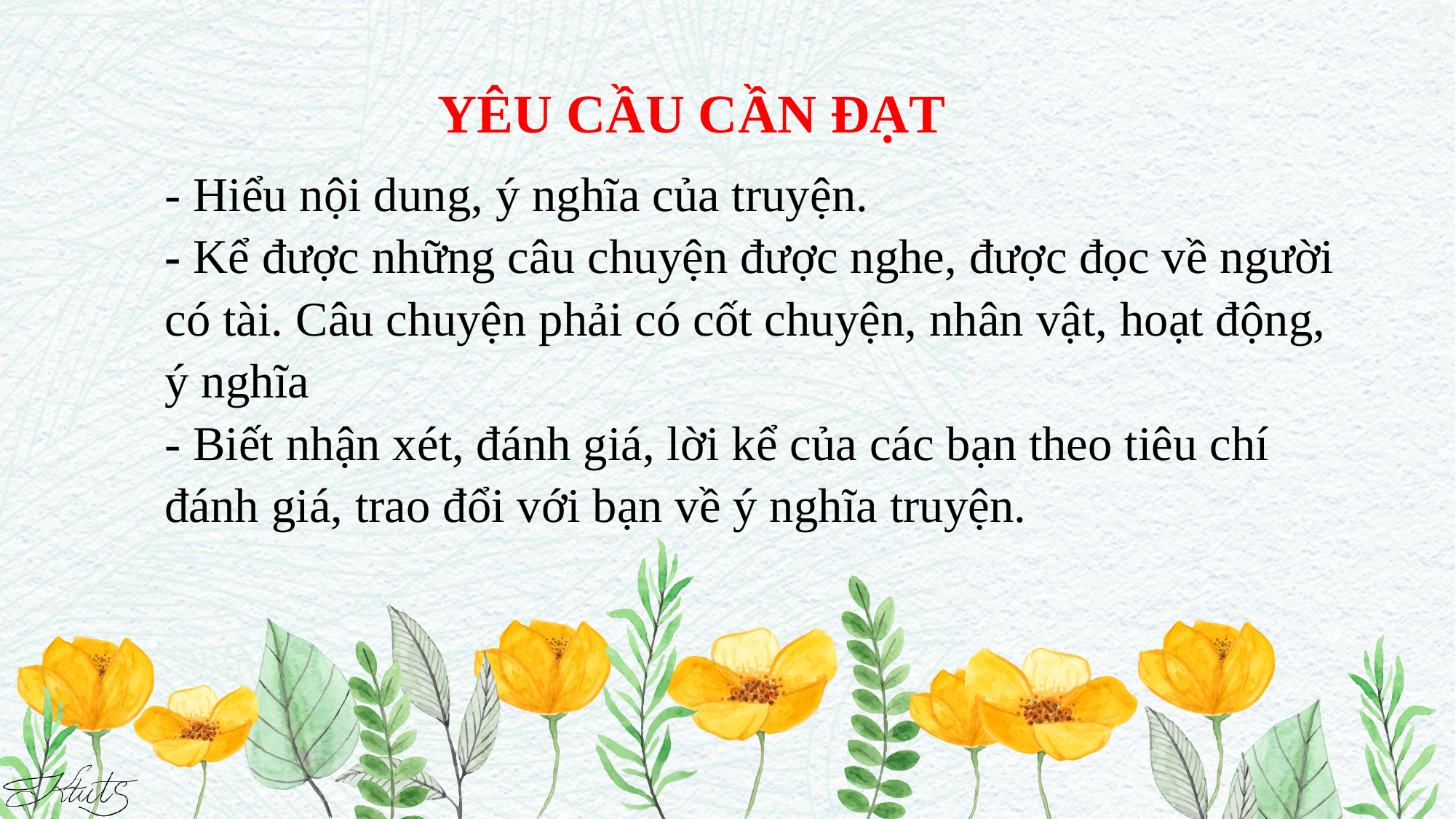

YÊU CẦU CẦN ĐẠT

- Hiểu nội dung, ý nghĩa của truyện.
- Kể được những câu chuyện được nghe, được đọc về người có tài. Câu chuyện phải có cốt chuyện, nhân vật, hoạt động, ý nghĩa
- Biết nhận xét, đánh giá, lời kể của các bạn theo tiêu chí đánh giá, trao đổi với bạn về ý nghĩa truyện.